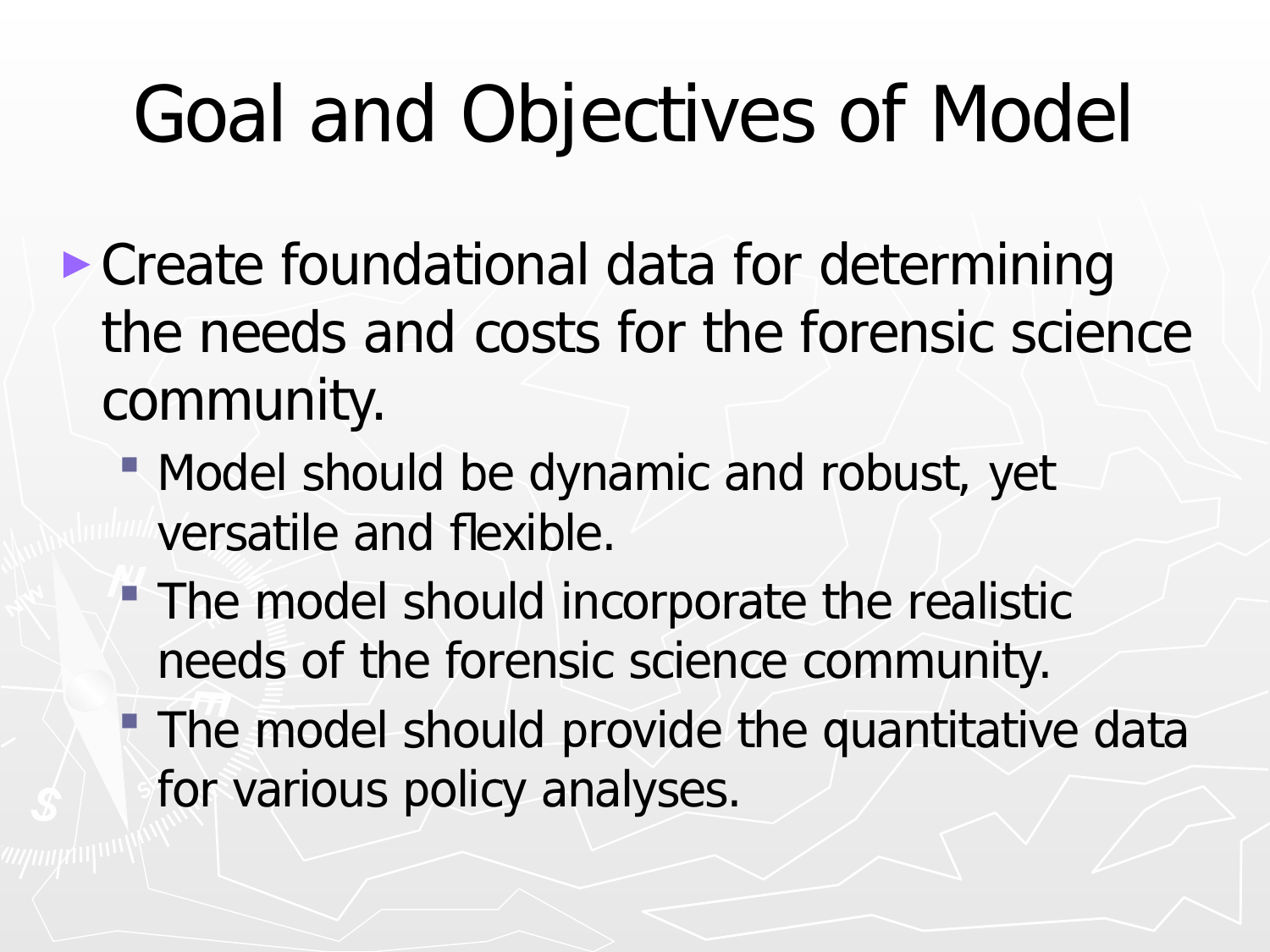

# Goal and Objectives of Model
Create foundational data for determining the needs and costs for the forensic science community.
Model should be dynamic and robust, yet versatile and flexible.
The model should incorporate the realistic needs of the forensic science community.
The model should provide the quantitative data for various policy analyses.